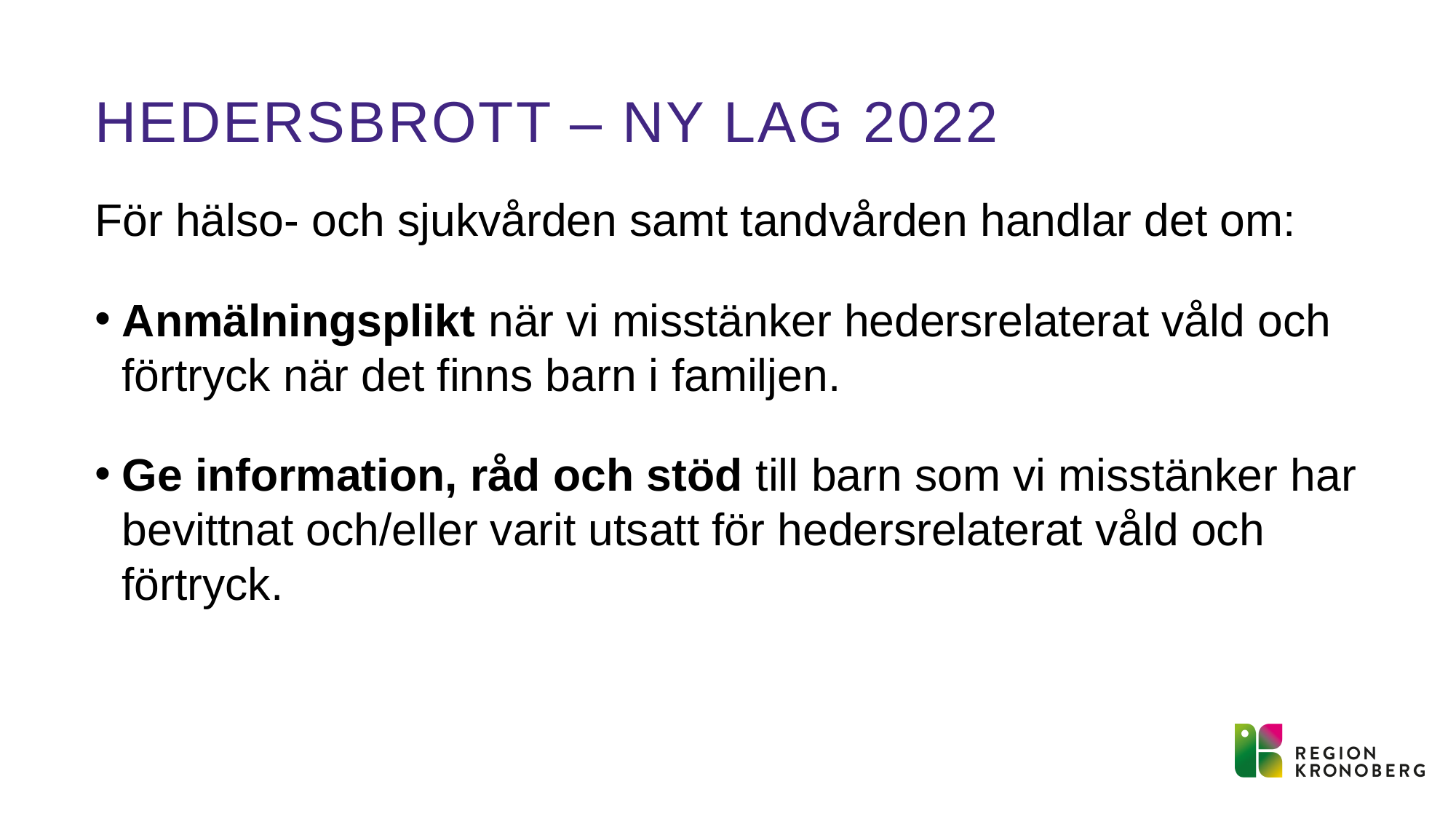

# hedersbrott – ny lag 2022
För hälso- och sjukvården samt tandvården handlar det om:
Anmälningsplikt när vi misstänker hedersrelaterat våld och förtryck när det finns barn i familjen.
Ge information, råd och stöd till barn som vi misstänker har bevittnat och/eller varit utsatt för hedersrelaterat våld och förtryck.